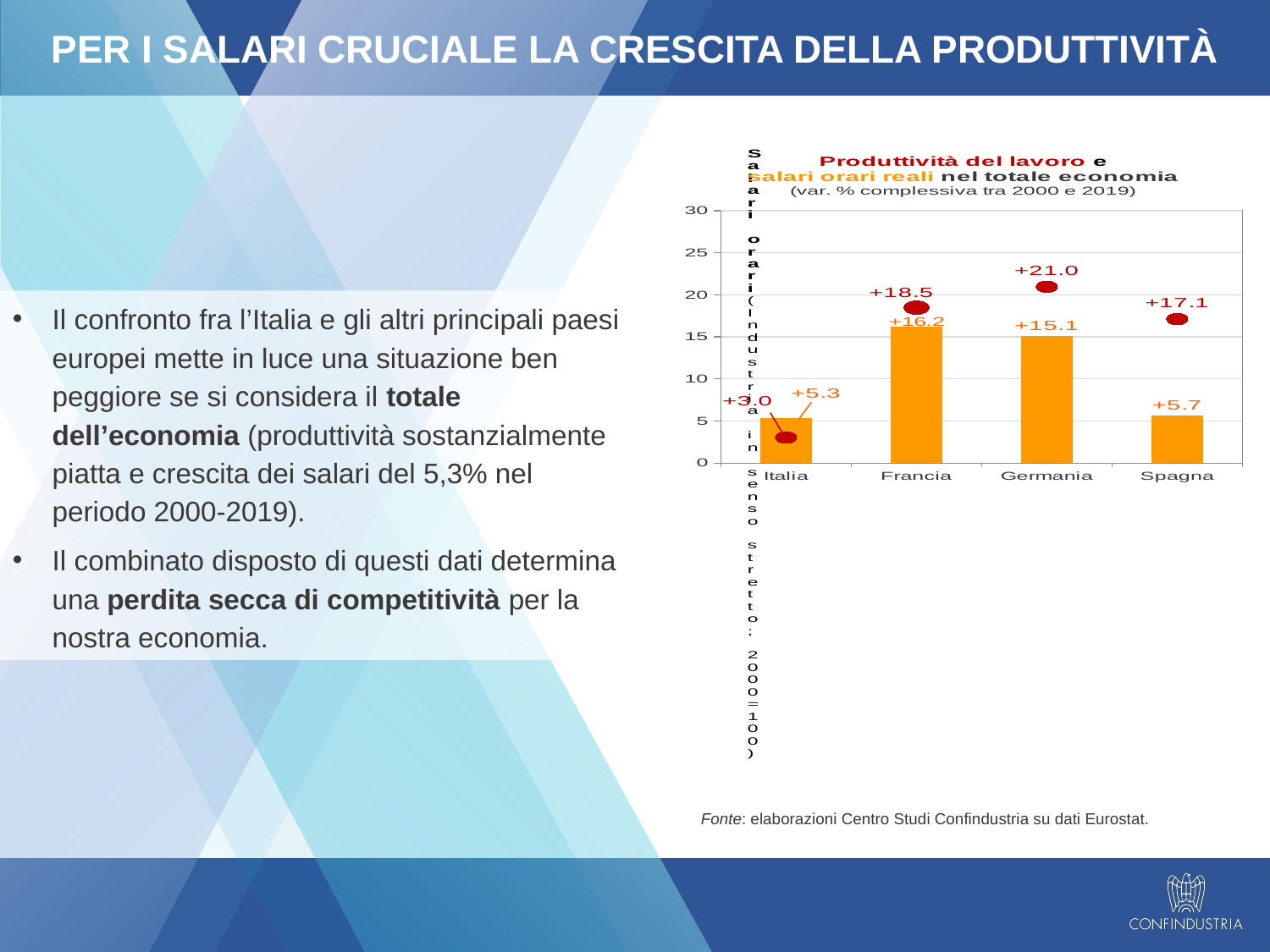

Per i salari cruciale la crescita della produttività

### Chart

| Category | Salari orari reali | Produttività oraria |
|---|---|---|
| Italia | 5.327352288921844 | 3.021118572532245 |
| Francia | 16.19418267338372 | 18.473079596191084 |
| Germania | 15.085476886519572 | 20.951816479384604 |
| Spagna | 5.67765710376753 | 17.112027968619927 |
Il confronto fra l’Italia e gli altri principali paesi europei mette in luce una situazione ben peggiore se si considera il totale dell’economia (produttività sostanzialmente piatta e crescita dei salari del 5,3% nel periodo 2000-2019).
Il combinato disposto di questi dati determina una perdita secca di competitività per la nostra economia.
Fonte: elaborazioni Centro Studi Confindustria su dati Eurostat.
6